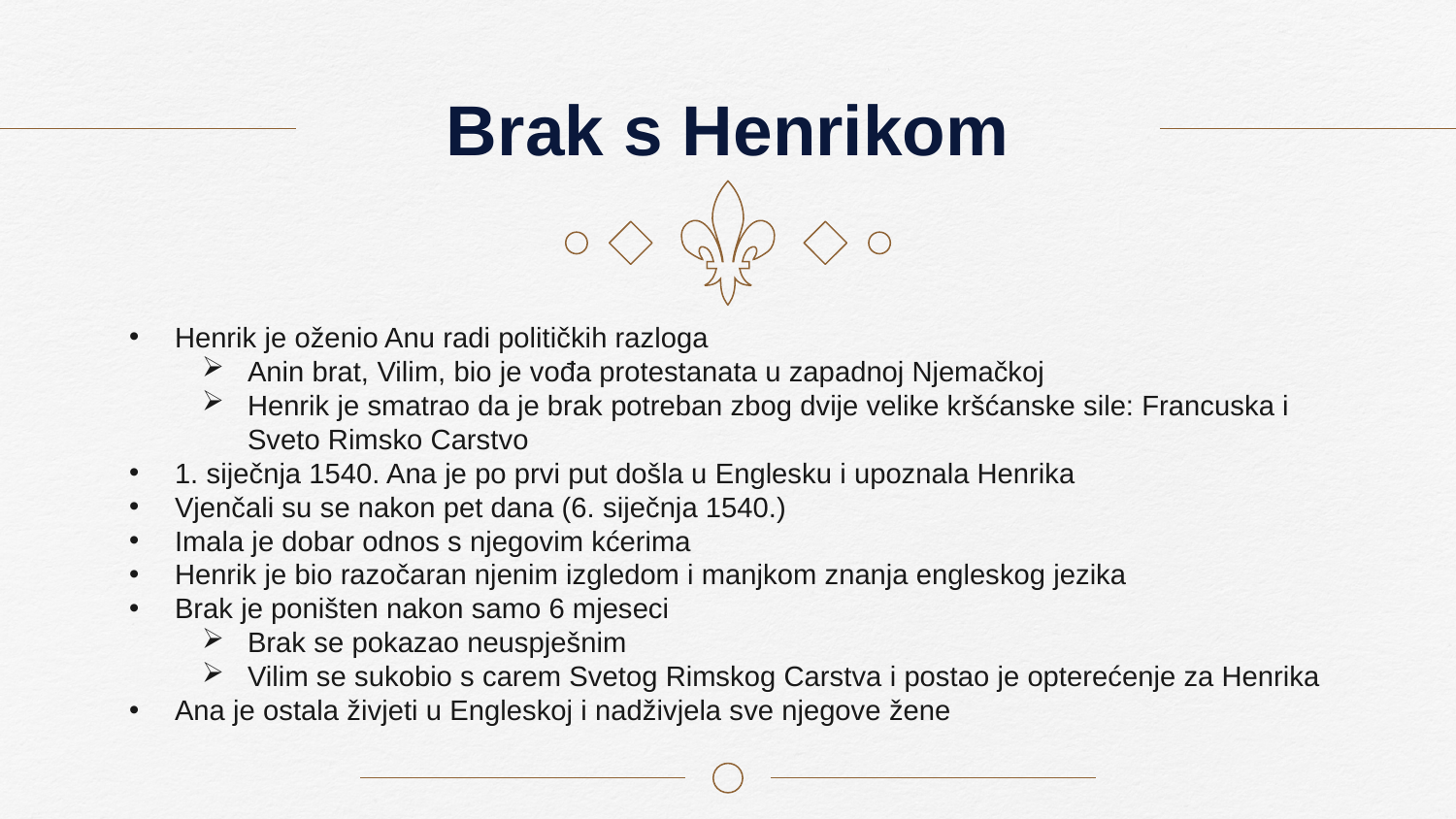

# Brak s Henrikom

Henrik je oženio Anu radi političkih razloga
Anin brat, Vilim, bio je vođa protestanata u zapadnoj Njemačkoj
Henrik je smatrao da je brak potreban zbog dvije velike kršćanske sile: Francuska i Sveto Rimsko Carstvo
1. siječnja 1540. Ana je po prvi put došla u Englesku i upoznala Henrika
Vjenčali su se nakon pet dana (6. siječnja 1540.)
Imala je dobar odnos s njegovim kćerima
Henrik je bio razočaran njenim izgledom i manjkom znanja engleskog jezika
Brak je poništen nakon samo 6 mjeseci
Brak se pokazao neuspješnim
Vilim se sukobio s carem Svetog Rimskog Carstva i postao je opterećenje za Henrika
Ana je ostala živjeti u Engleskoj i nadživjela sve njegove žene